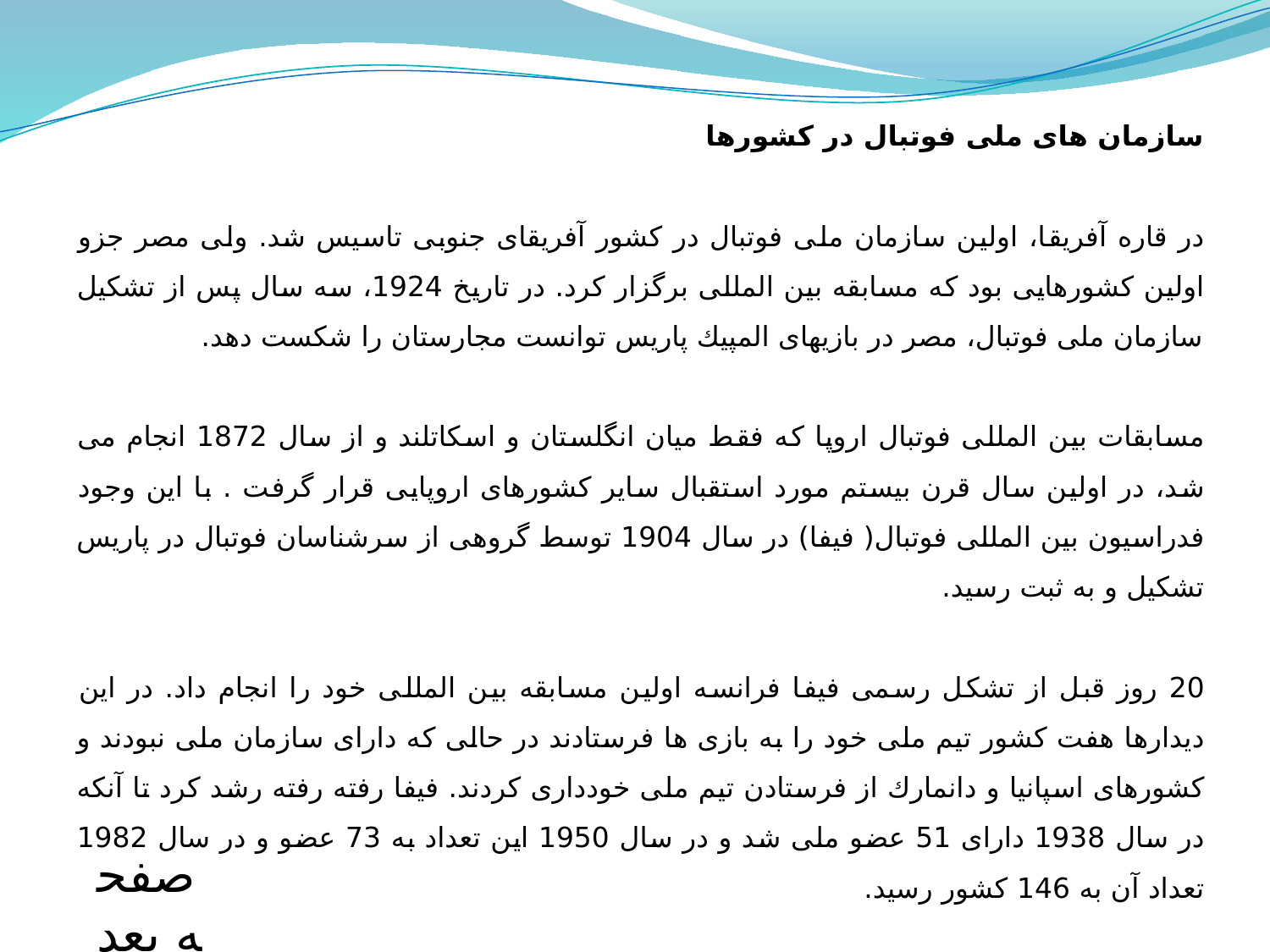

سازمان های ملی فوتبال در كشورها

در قاره آفریقا، اولین سازمان ملی فوتبال در كشور آفریقای جنوبی تاسیس شد. ولی مصر جزو اولین كشورهایی بود كه مسابقه بین المللی برگزار كرد. در تاریخ 1924، سه سال پس از تشكیل سازمان ملی فوتبال، مصر در بازیهای المپیك پاریس توانست مجارستان را شكست دهد.

مسابقات بین المللی فوتبال اروپا كه فقط میان انگلستان و اسكاتلند و از سال 1872 انجام می شد، در اولین سال قرن بیستم مورد استقبال سایر كشورهای اروپایی قرار گرفت . با این وجود فدراسیون بین المللی فوتبال( فیفا) در سال 1904 توسط گروهی از سرشناسان فوتبال در پاریس تشكیل و به ثبت رسید.

20 روز قبل از تشكل رسمی فیفا فرانسه اولین مسابقه بین المللی خود را انجام داد. در این دیدارها هفت كشور تیم ملی خود را به بازی ها فرستادند در حالی كه دارای سازمان ملی نبودند و كشورهای اسپانیا و دانمارك از فرستادن تیم ملی خودداری كردند. فیفا رفته رفته رشد كرد تا آنكه در سال 1938 دارای 51 عضو ملی شد و در سال 1950 این تعداد به 73 عضو و در سال 1982 تعداد آن به 146 كشور رسید.

صفحه بعد